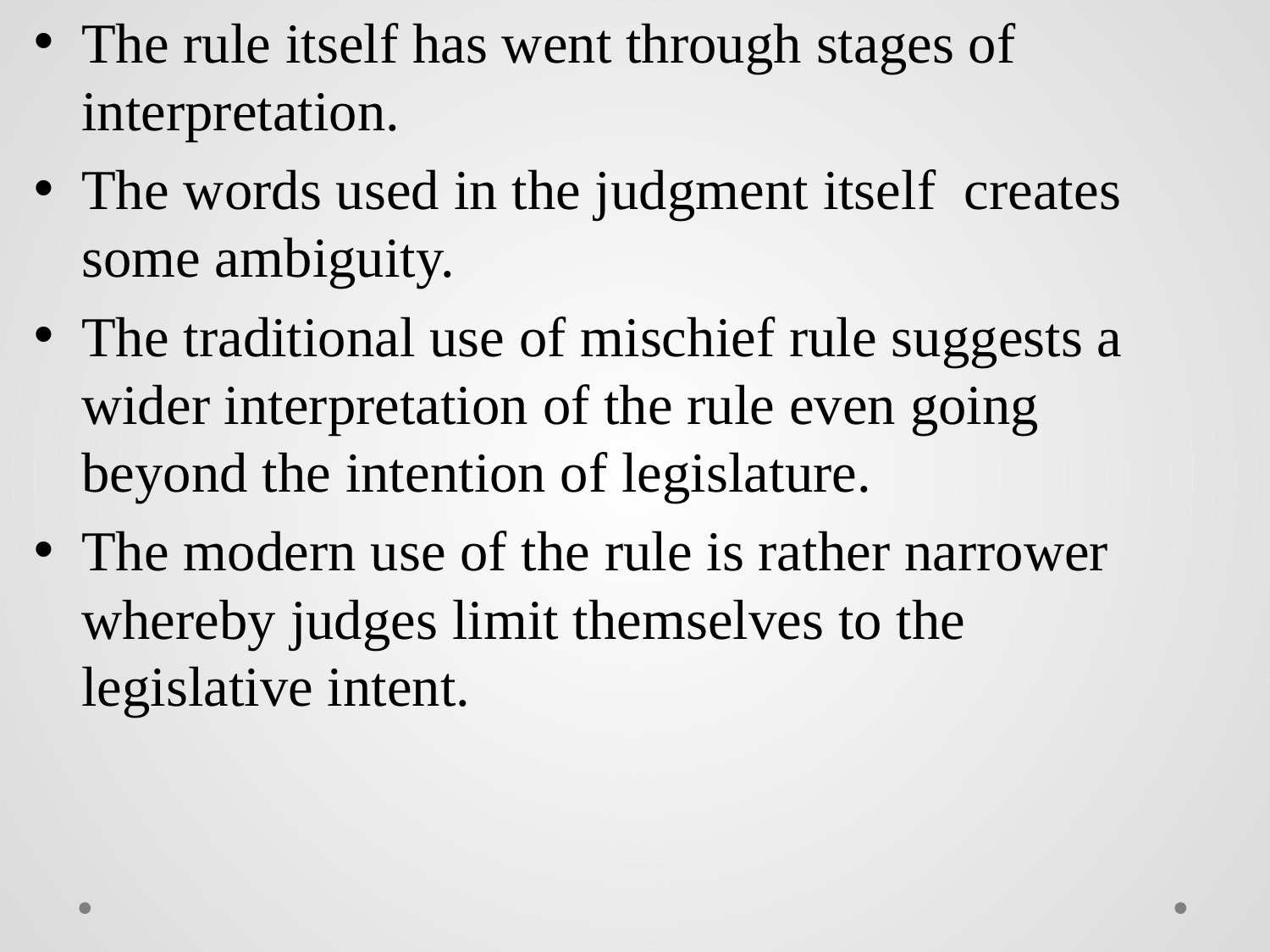

The rule itself has went through stages of interpretation.
The words used in the judgment itself  creates some ambiguity.
The traditional use of mischief rule suggests a wider interpretation of the rule even going beyond the intention of legislature.
The modern use of the rule is rather narrower whereby judges limit themselves to the legislative intent.